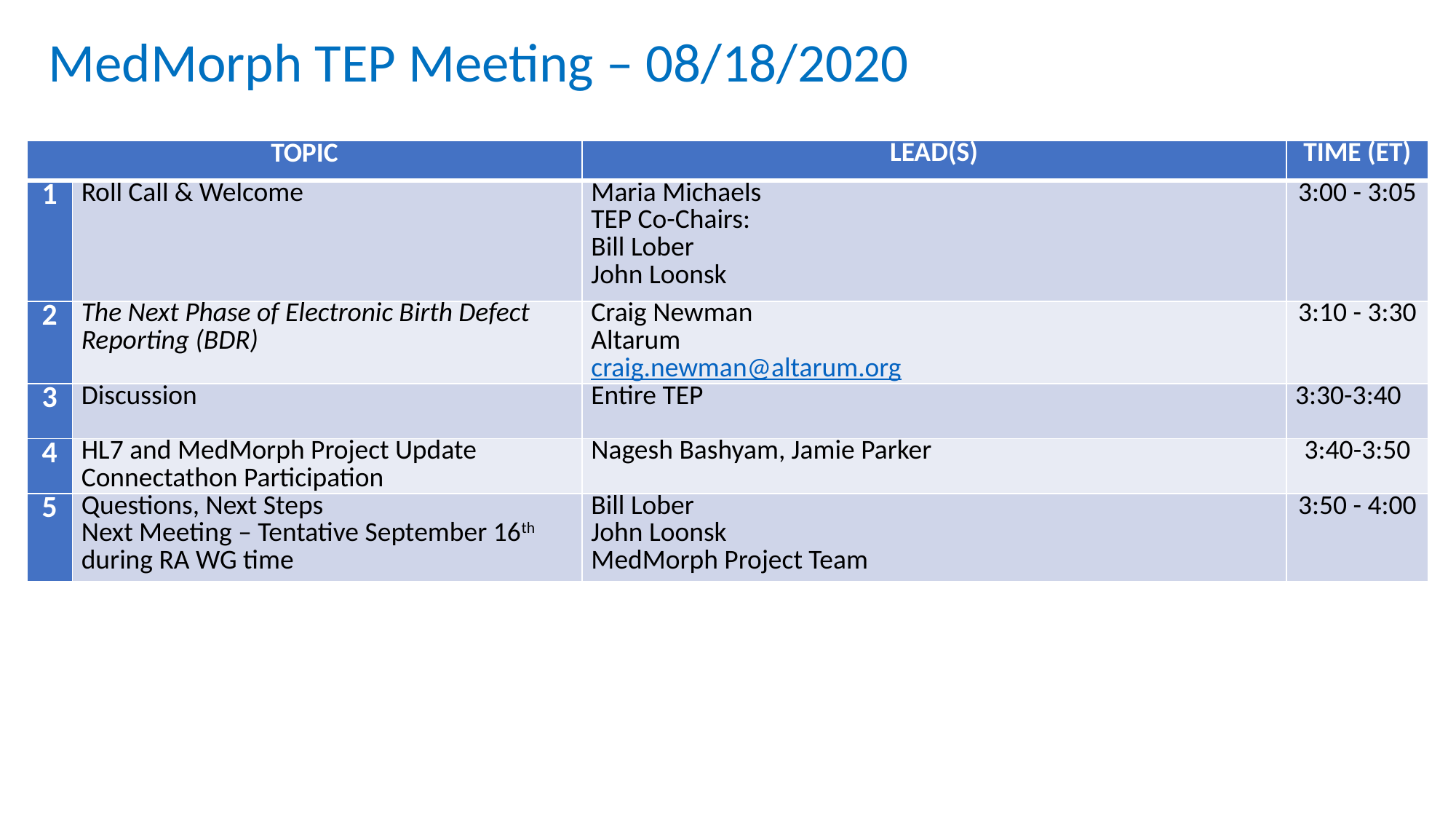

MedMorph TEP Meeting – 08/18/2020
| TOPIC |  | LEAD(S) | TIME (ET) |
| --- | --- | --- | --- |
| 1 | Roll Call & Welcome | Maria Michaels TEP Co-Chairs: Bill Lober John Loonsk | 3:00 - 3:05 |
| 2 | The Next Phase of Electronic Birth Defect Reporting (BDR) | Craig Newman Altarum craig.newman@altarum.org | 3:10 - 3:30 |
| 3 | Discussion | Entire TEP | 3:30-3:40 |
| 4 | HL7 and MedMorph Project Update Connectathon Participation | Nagesh Bashyam, Jamie Parker | 3:40-3:50 |
| 5 | Questions, Next Steps Next Meeting – Tentative September 16th during RA WG time | Bill Lober John Loonsk MedMorph Project Team | 3:50 - 4:00 |